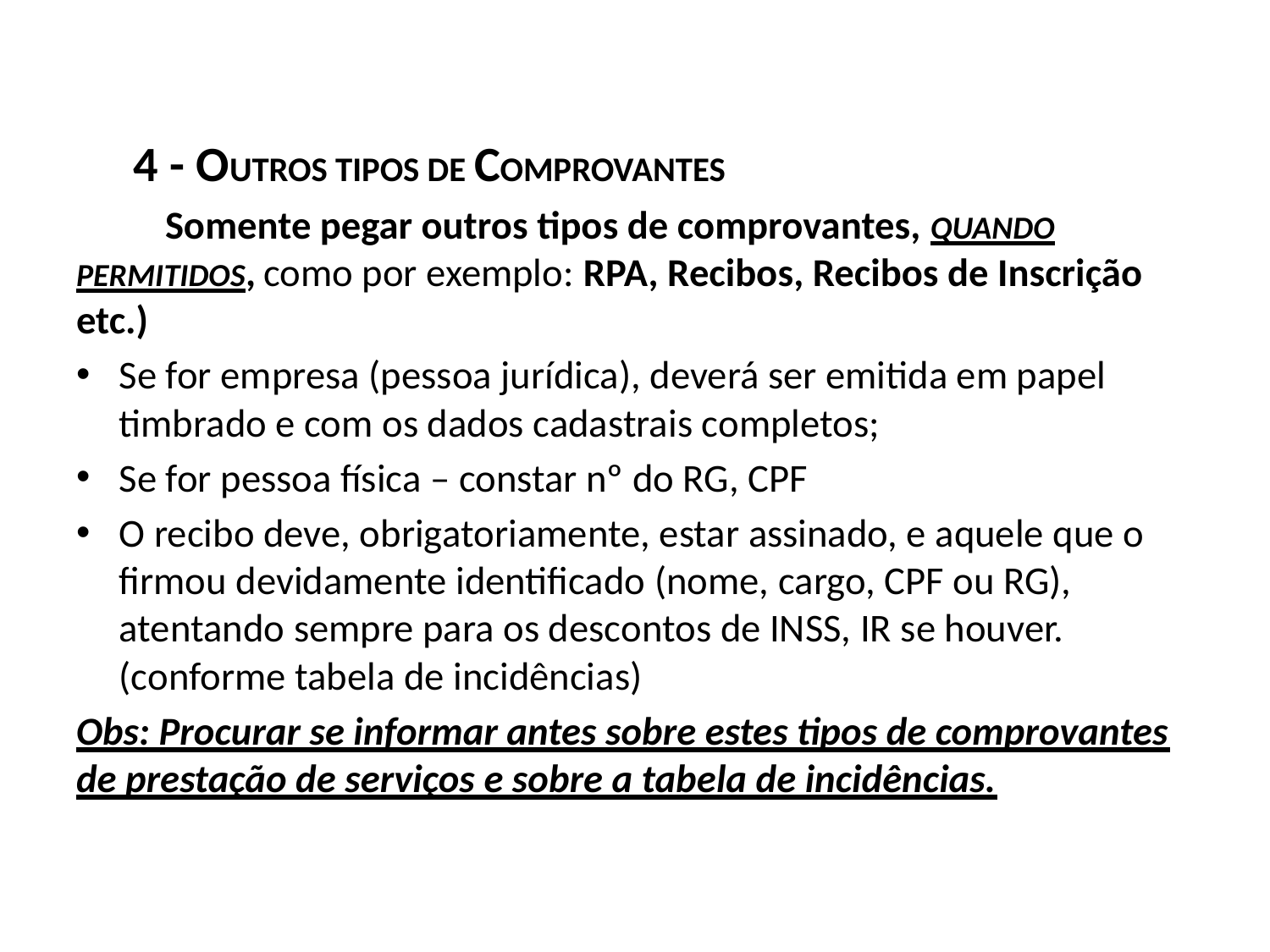

4 - OUTROS TIPOS DE COMPROVANTES
	Somente pegar outros tipos de comprovantes, QUANDO PERMITIDOS, como por exemplo: RPA, Recibos, Recibos de Inscrição etc.)
Se for empresa (pessoa jurídica), deverá ser emitida em papel timbrado e com os dados cadastrais completos;
Se for pessoa física – constar nº do RG, CPF
O recibo deve, obrigatoriamente, estar assinado, e aquele que o firmou devidamente identificado (nome, cargo, CPF ou RG), atentando sempre para os descontos de INSS, IR se houver. (conforme tabela de incidências)
Obs: Procurar se informar antes sobre estes tipos de comprovantes de prestação de serviços e sobre a tabela de incidências.